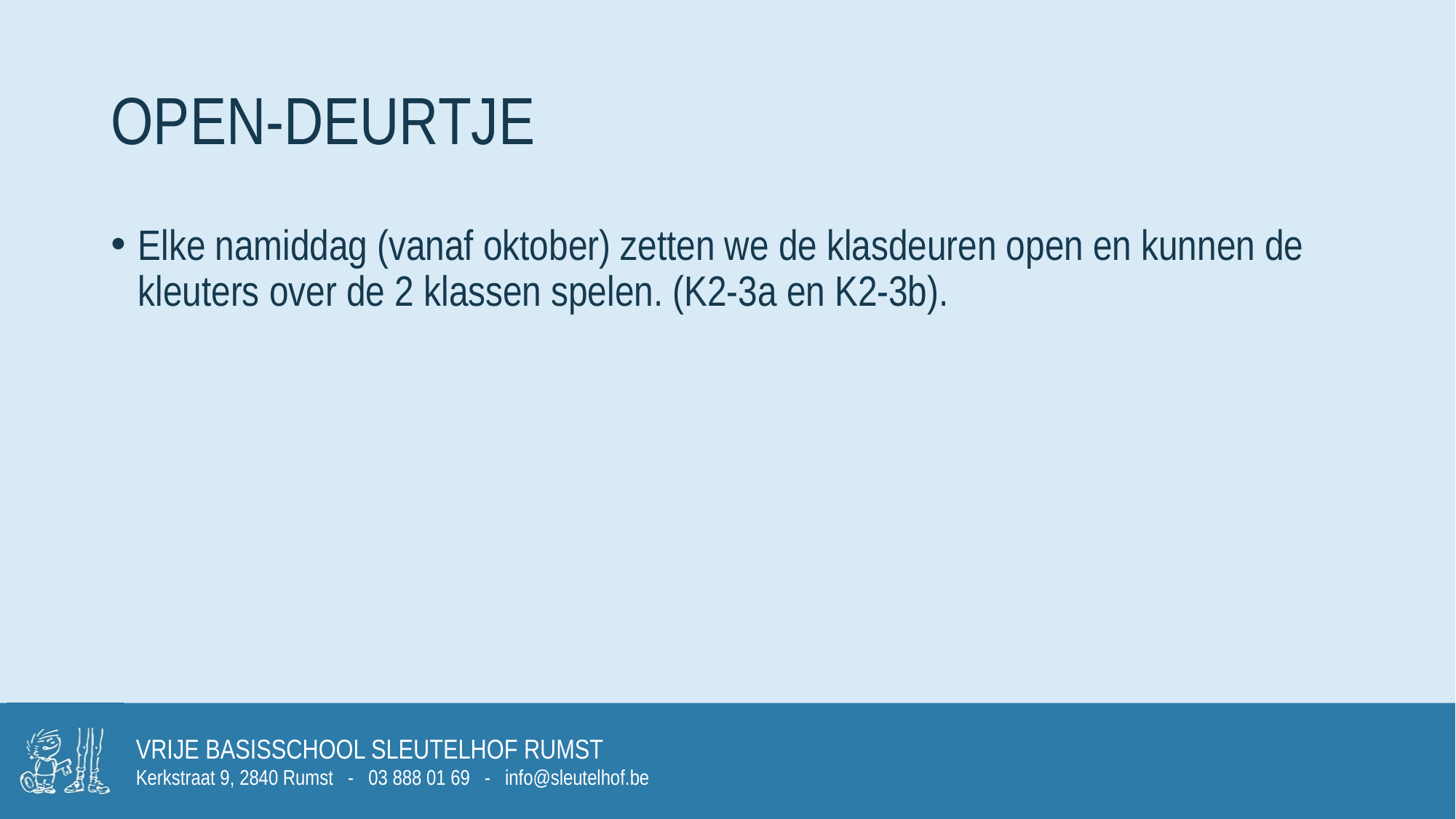

# Open-deurtje
Elke namiddag (vanaf oktober) zetten we de klasdeuren open en kunnen de kleuters over de 2 klassen spelen. (K2-3a en K2-3b).